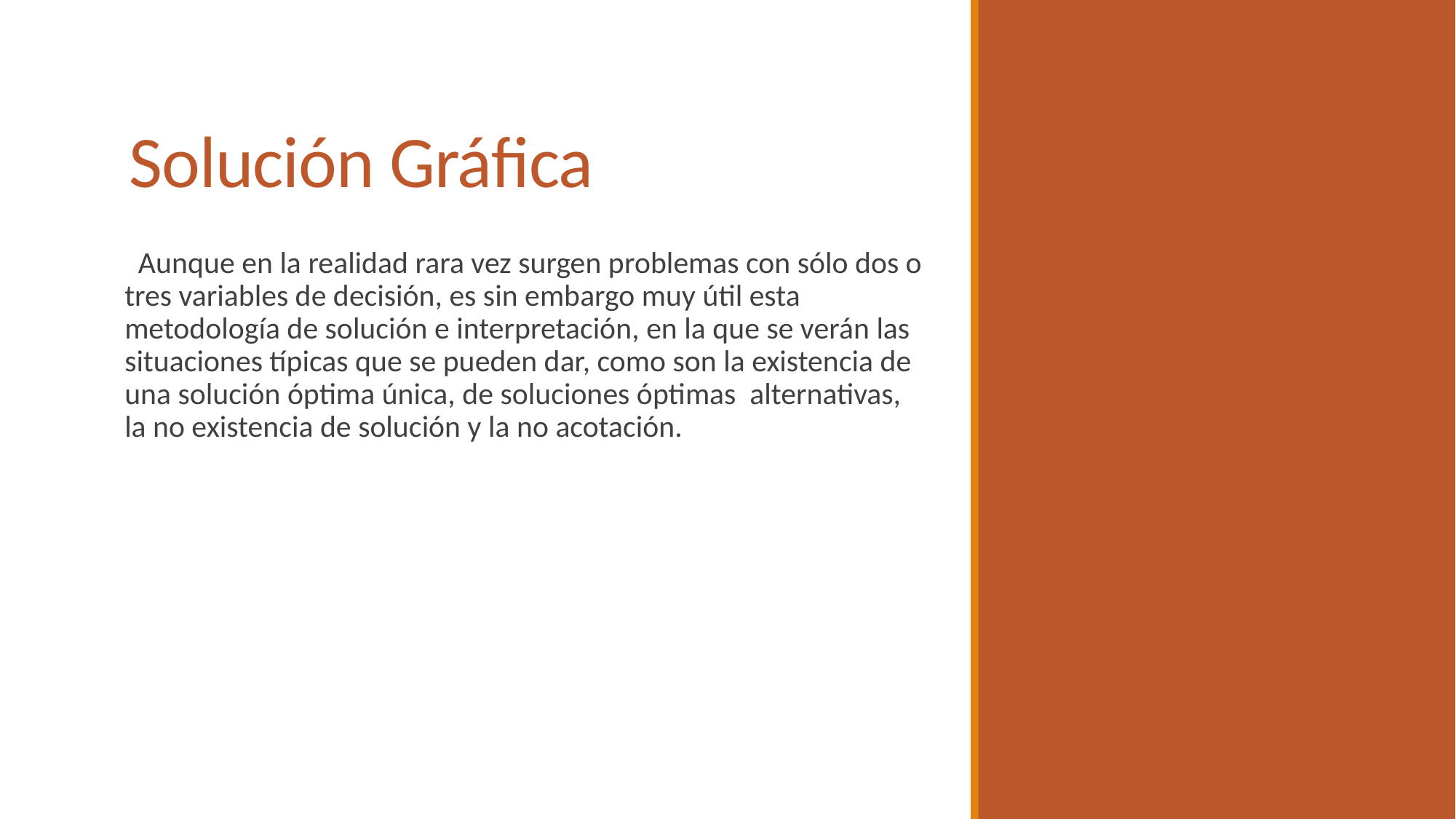

# Solución Gráfica
Aunque en la realidad rara vez surgen problemas con sólo dos o tres variables de decisión, es sin embargo muy útil esta metodología de solución e interpretación, en la que se verán las situaciones típicas que se pueden dar, como son la existencia de una solución óptima única, de soluciones óptimas  alternativas, la no existencia de solución y la no acotación.